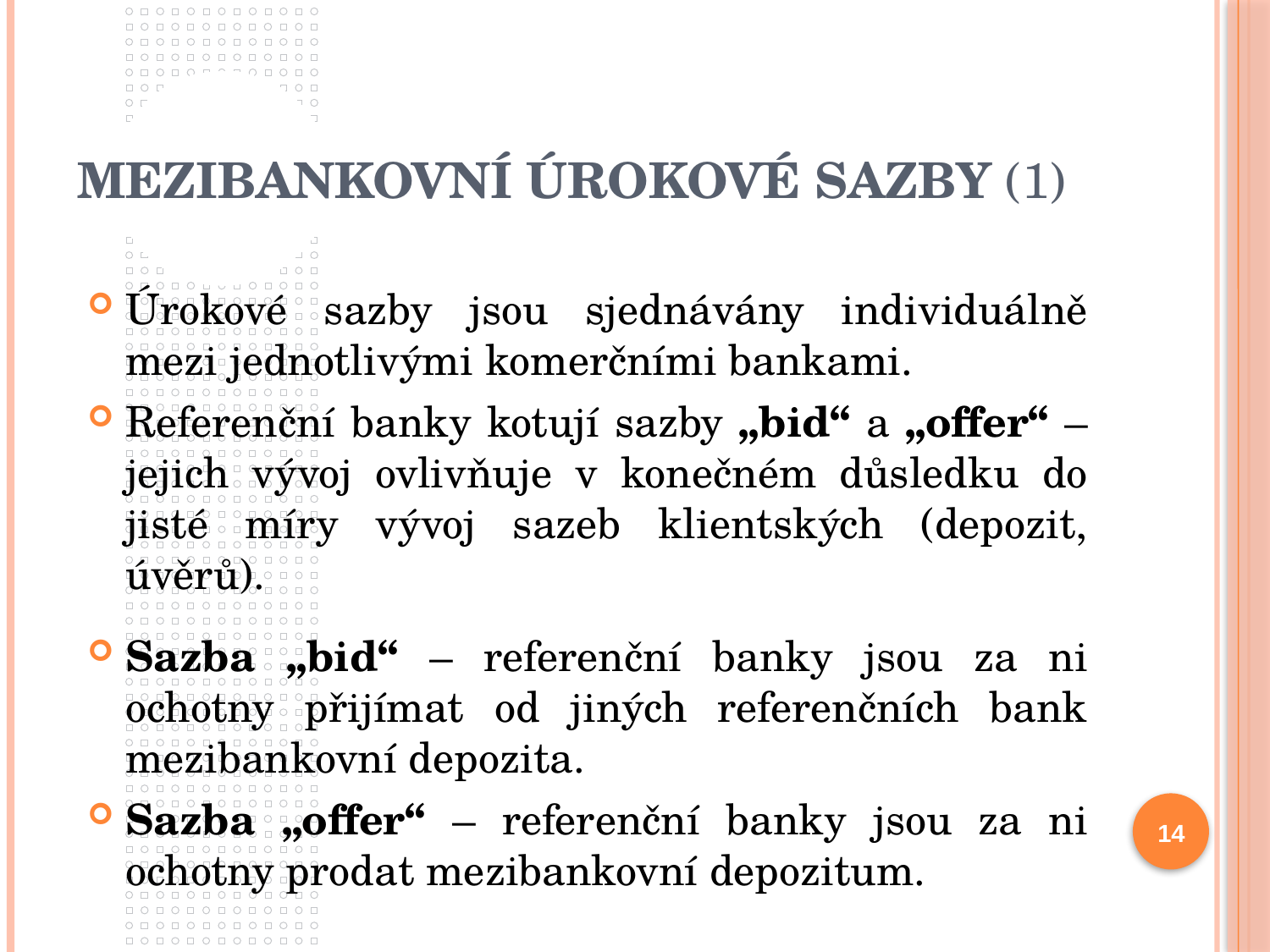

# Mezibankovní úrokové sazby (1)
Úrokové sazby jsou sjednávány individuálně mezi jednotlivými komerčními bankami.
Referenční banky kotují sazby „bid“ a „offer“ – jejich vývoj ovlivňuje v konečném důsledku do jisté míry vývoj sazeb klientských (depozit, úvěrů).
Sazba „bid“ – referenční banky jsou za ni ochotny přijímat od jiných referenčních bank mezibankovní depozita.
Sazba „offer“ – referenční banky jsou za ni ochotny prodat mezibankovní depozitum.

14